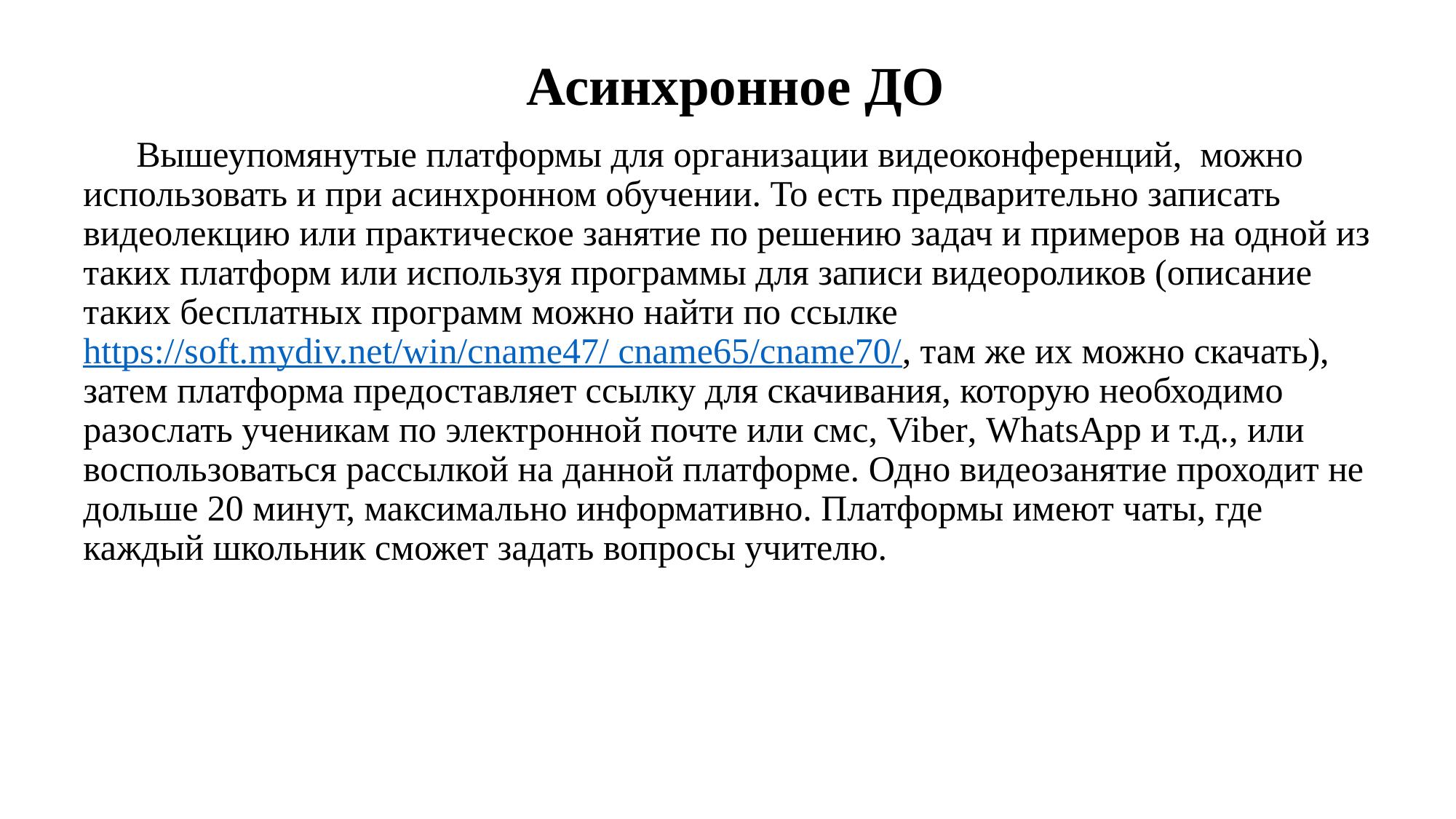

# Асинхронное ДО
Вышеупомянутые платформы для организации видеоконференций,  можно использовать и при асинхронном обучении. То есть предварительно записать видеолекцию или практическое занятие по решению задач и примеров на одной из таких платформ или используя программы для записи видеороликов (описание таких бесплатных программ можно найти по ссылке https://soft.mydiv.net/win/cname47/ cname65/cname70/, там же их можно скачать), затем платформа предоставляет ссылку для скачивания, которую необходимо разослать ученикам по электронной почте или смс, Viber, WhatsApp и т.д., или воспользоваться рассылкой на данной платформе. Одно видеозанятие проходит не дольше 20 минут, максимально информативно. Платформы имеют чаты, где каждый школьник сможет задать вопросы учителю.